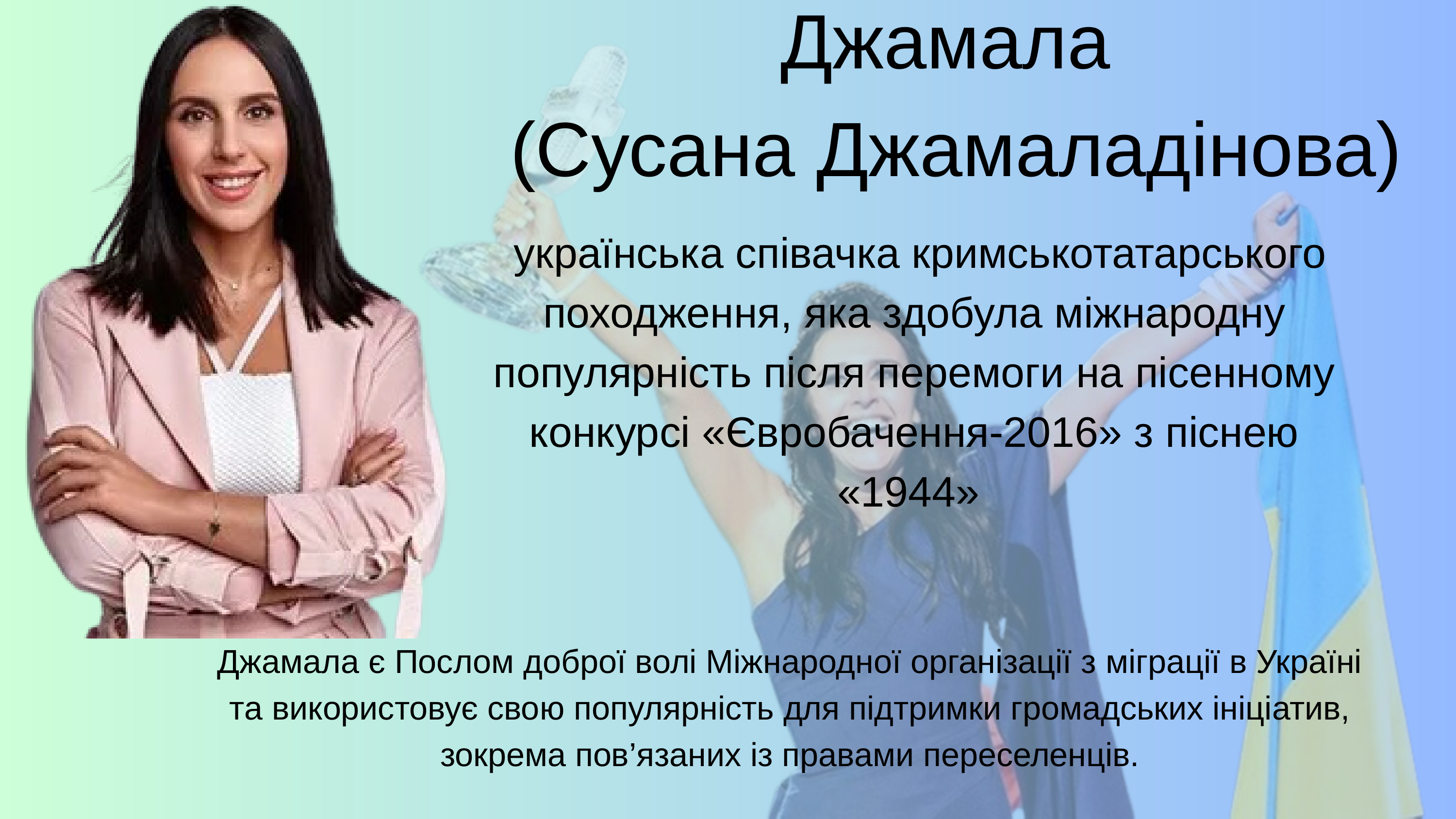

Джамала
 (Сусана Джамаладінова)

 українська співачка кримськотатарського походження, яка здобула міжнародну популярність після перемоги на пісенному конкурсі «Євробачення-2016» з піснею «1944»

Джамала є Послом доброї волі Міжнародної організації з міграції в Україні та використовує свою популярність для підтримки громадських ініціатив, зокрема пов’язаних із правами переселенців.